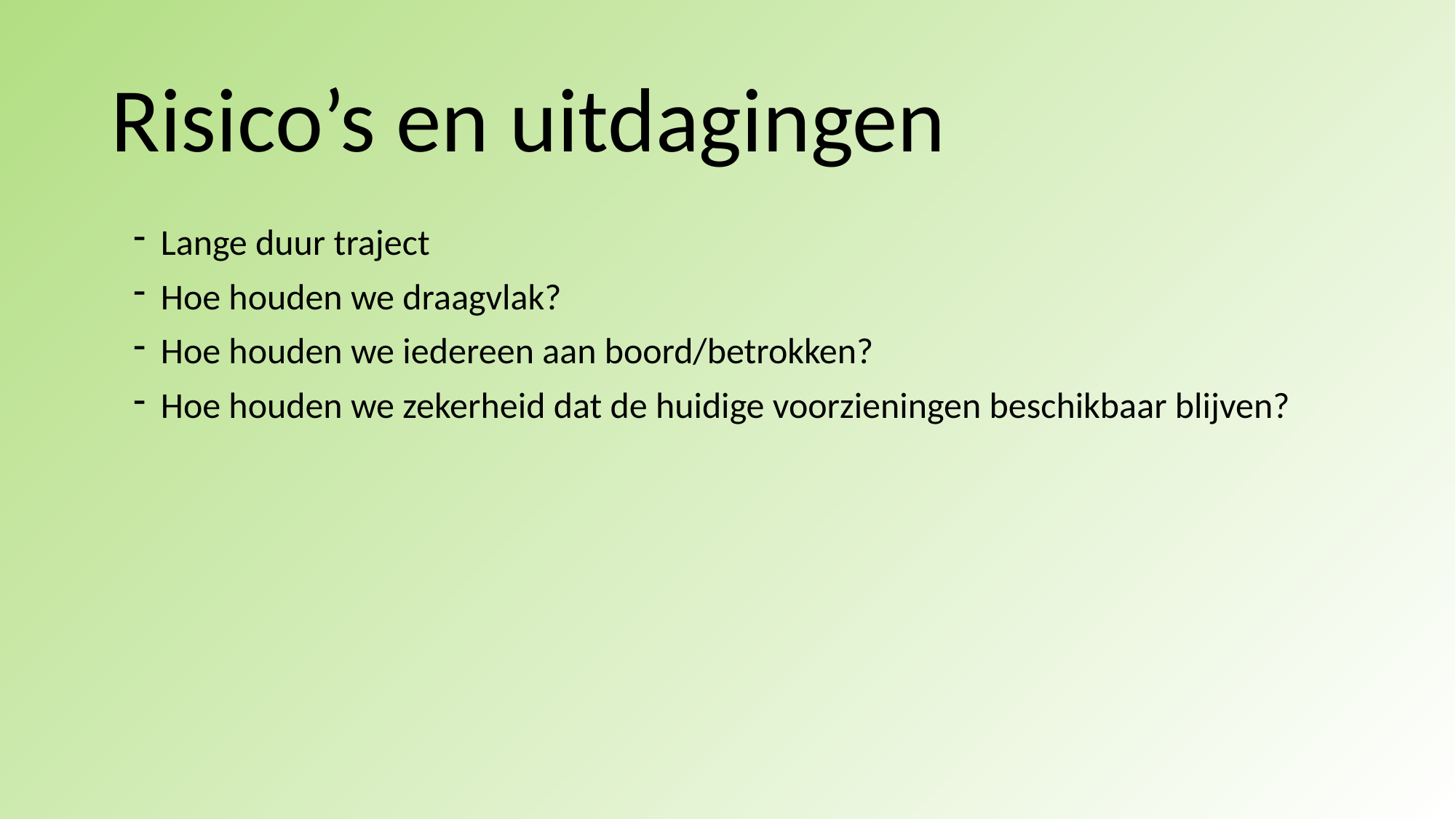

# Risico’s en uitdagingen
Lange duur traject
Hoe houden we draagvlak?
Hoe houden we iedereen aan boord/betrokken?
Hoe houden we zekerheid dat de huidige voorzieningen beschikbaar blijven?